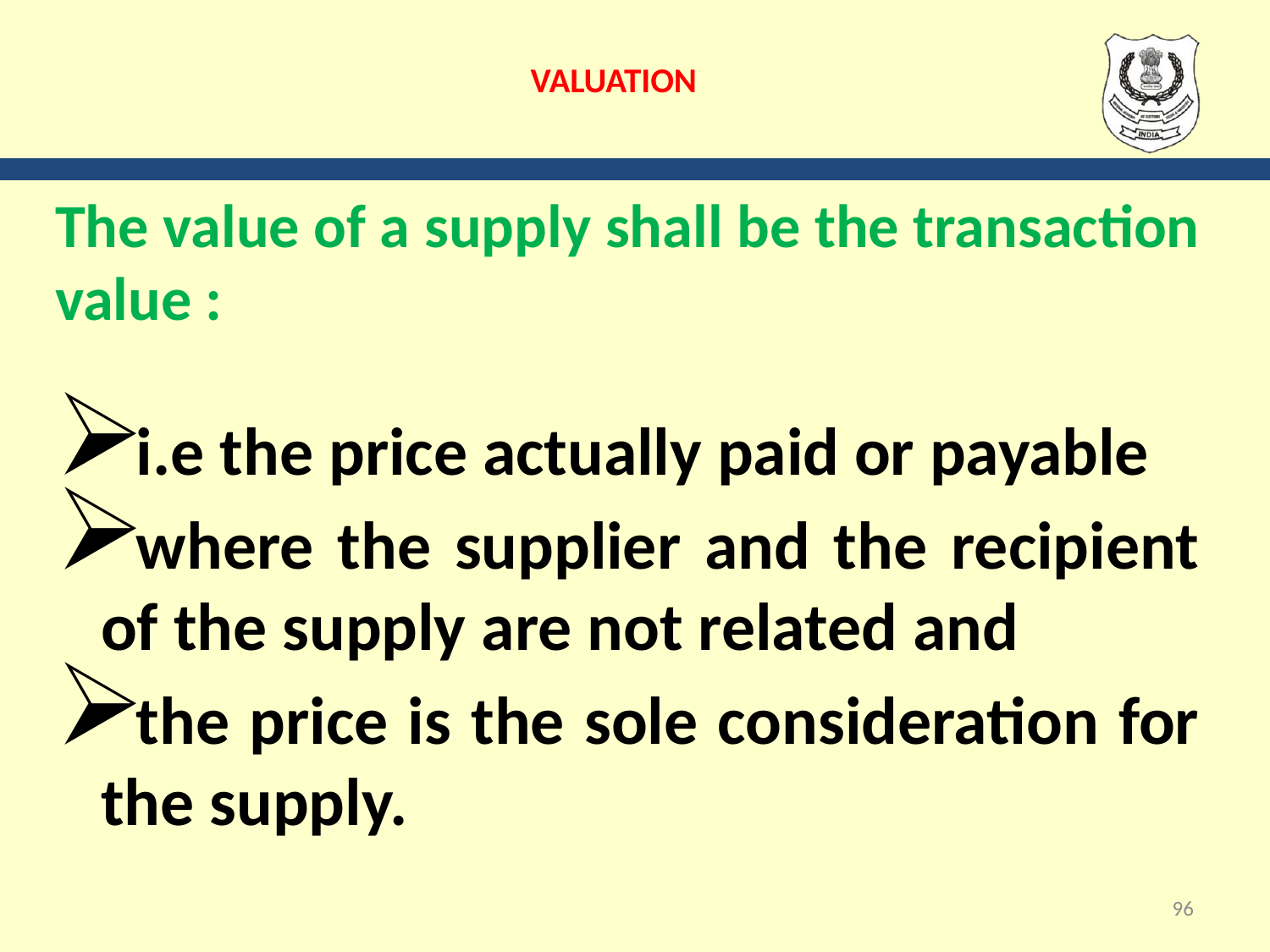

# VALUATION
The value of a supply shall be the transaction value :

i.e the price actually paid or payable
where the supplier and the recipient of the supply are not related and
the price is the sole consideration for the supply.

96